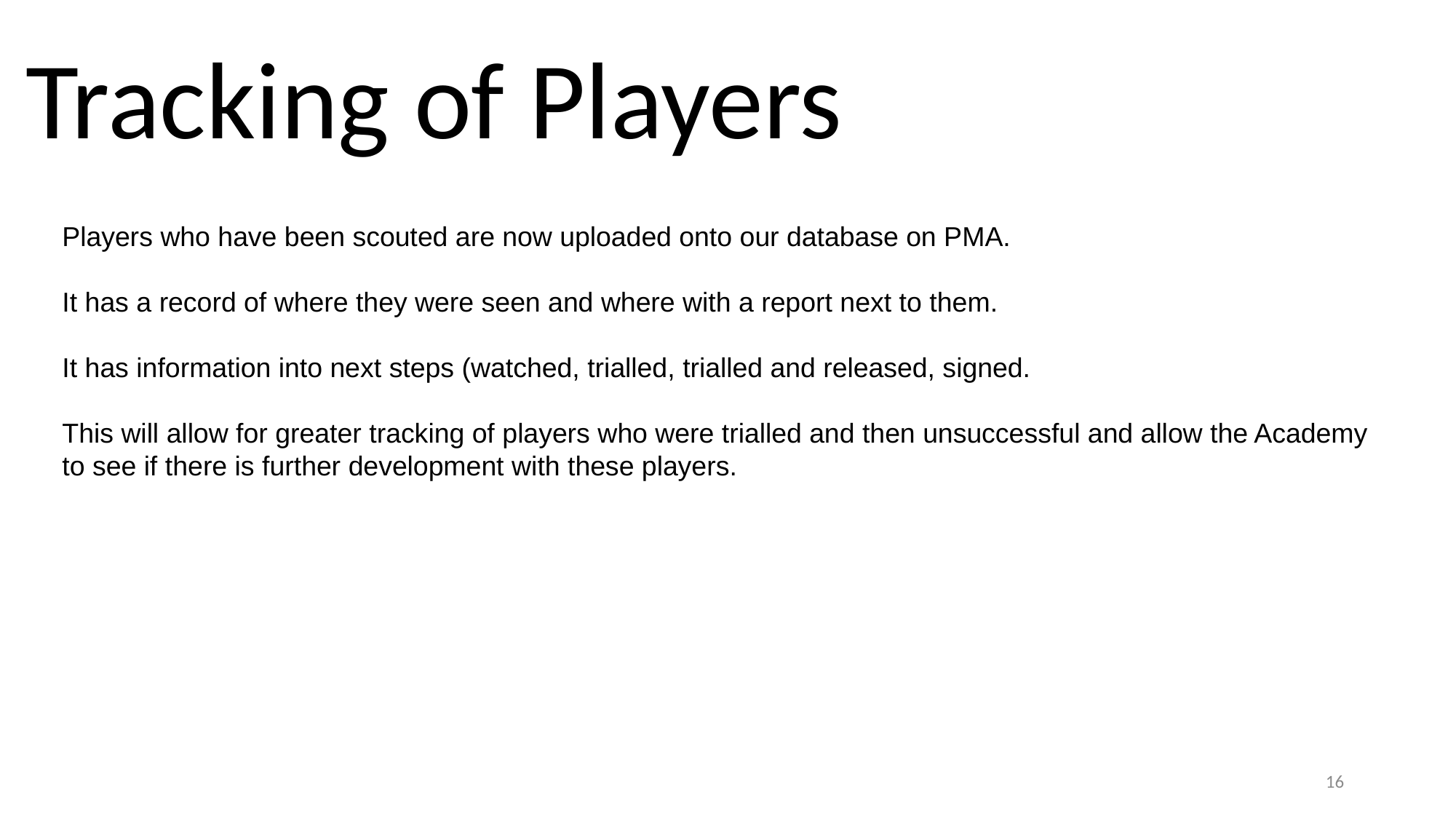

Tracking of Players
Players who have been scouted are now uploaded onto our database on PMA.

It has a record of where they were seen and where with a report next to them.

It has information into next steps (watched, trialled, trialled and released, signed.

This will allow for greater tracking of players who were trialled and then unsuccessful and allow the Academy to see if there is further development with these players.
16